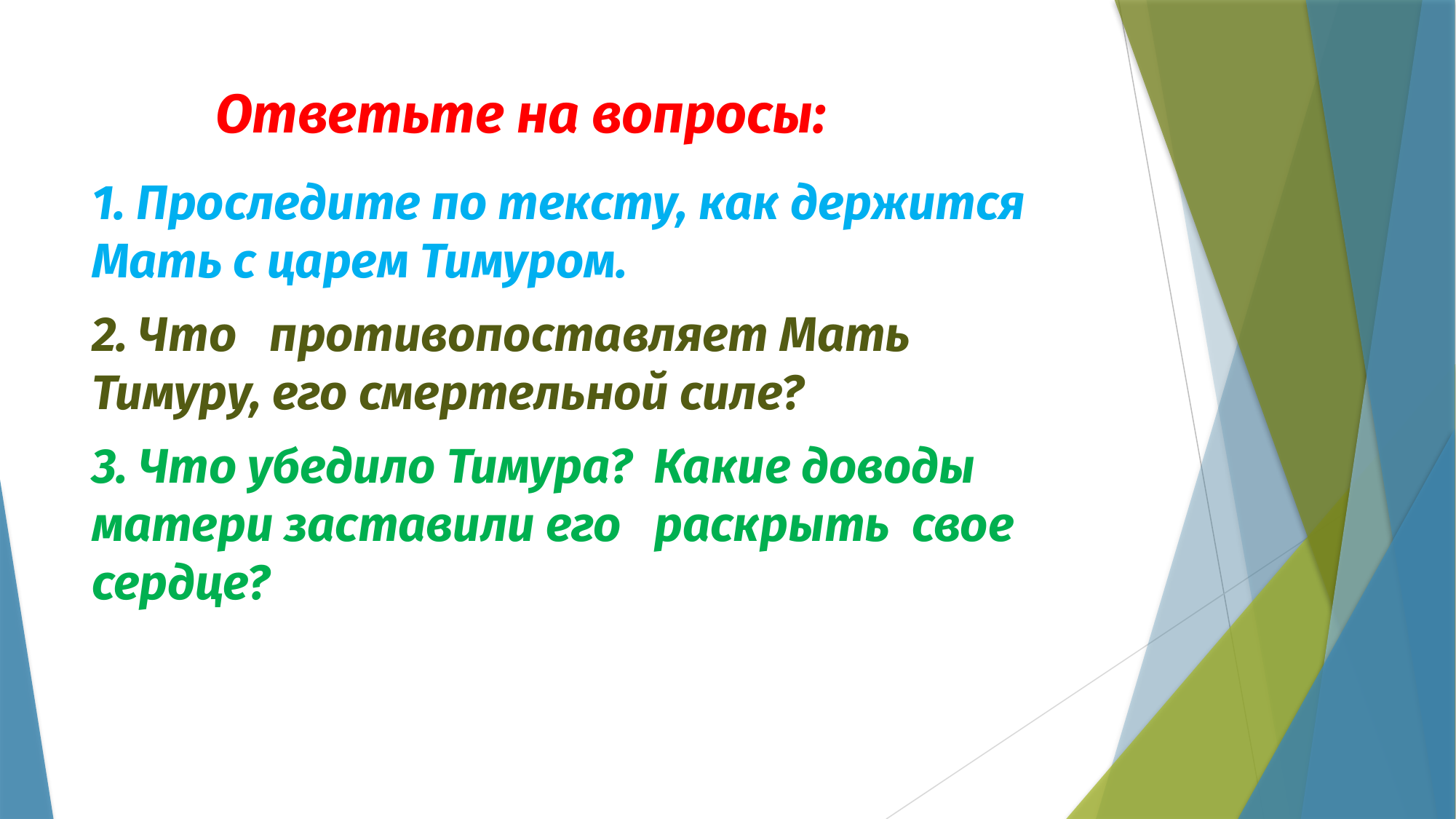

# Ответьте на вопросы:
1. Проследите по тексту, как держится Мать с царем Тимуром.
2. Что   противопоставляет Мать  Тимуру, его смертельной силе?
3. Что убедило Тимура?  Какие доводы  матери заставили его   раскрыть  свое сердце?